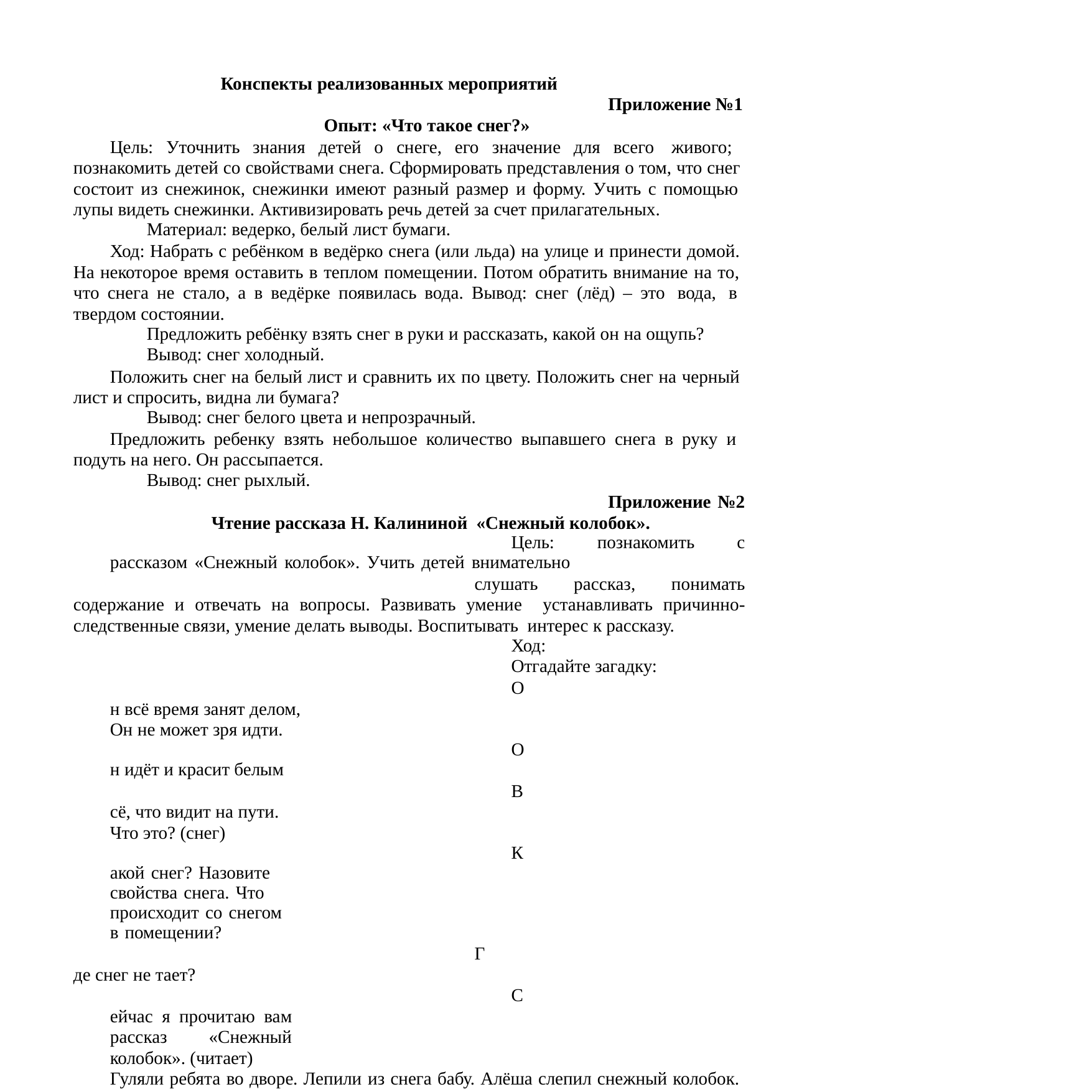

Конспекты реализованных мероприятий
Приложение №1
Опыт: «Что такое снег?»
Цель: Уточнить знания детей о снеге, его значение для всего живого;  познакомить детей со свойствами снега. Сформировать представления о том, что снег  состоит из снежинок, снежинки имеют разный размер и форму. Учить с помощью  лупы видеть снежинки. Активизировать речь детей за счет прилагательных.
Материал: ведерко, белый лист бумаги.
Ход: Набрать с ребёнком в ведёрко снега (или льда) на улице и принести домой.  На некоторое время оставить в теплом помещении. Потом обратить внимание на то,  что снега не стало, а в ведёрке появилась вода. Вывод: снег (лёд) – это вода, в  твердом состоянии.
Предложить ребёнку взять снег в руки и рассказать, какой он на ощупь?
Вывод: снег холодный.
Положить снег на белый лист и сравнить их по цвету. Положить снег на черный  лист и спросить, видна ли бумага?
Вывод: снег белого цвета и непрозрачный.
Предложить ребенку взять небольшое количество выпавшего снега в руку и  подуть на него. Он рассыпается.
Вывод: снег рыхлый.
Приложение №2  Чтение рассказа Н. Калининой «Снежный колобок».
Цель: познакомить с рассказом «Снежный колобок». Учить детей внимательно
слушать рассказ, понимать содержание и отвечать на вопросы. Развивать умение  устанавливать причинно-следственные связи, умение делать выводы. Воспитывать  интерес к рассказу.
Ход:
Отгадайте загадку:
Он всё время занят делом,  Он не может зря идти.
Он идёт и красит белым
Всё, что видит на пути.  Что это? (снег)
Какой снег? Назовите свойства снега. Что происходит со снегом в помещении?
Где снег не тает?
Сейчас я прочитаю вам рассказ «Снежный колобок». (читает)
Гуляли ребята во дворе. Лепили из снега бабу. Алёша слепил снежный колобок.  Нашёл угольки — сделал глаза; нашёл палочки — сделал нос и рот. Поиграли ребята,  погуляли и пошли опять в детский сад. Жалко Алёше оставлять на дворе колобок.  Взял он его и положил в карман.
Пришёл в детский сад, повесил свою шубу в шкафчик, а в кармане шубы остался  лежать снежный колобок. Пообедали ребята, после обеда спать легли. А когда  проснулись, вспомнил Алёша про свой колобок. Побежал с ребятами к шкафчику, а  около шкафчика — лужа. Что такое?